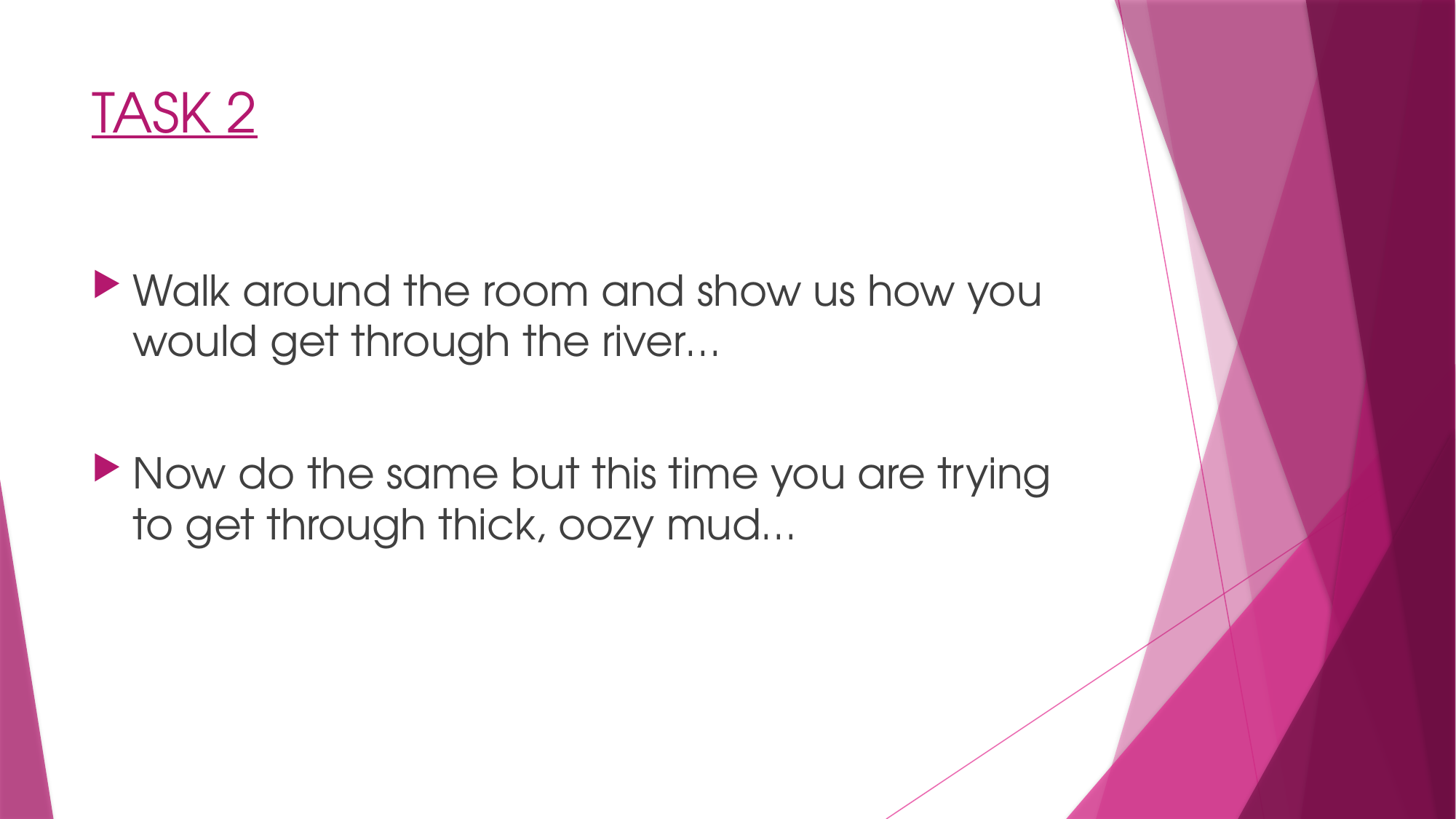

# TASK 2
Walk around the room and show us how you would get through the river…

Now do the same but this time you are trying to get through thick, oozy mud…